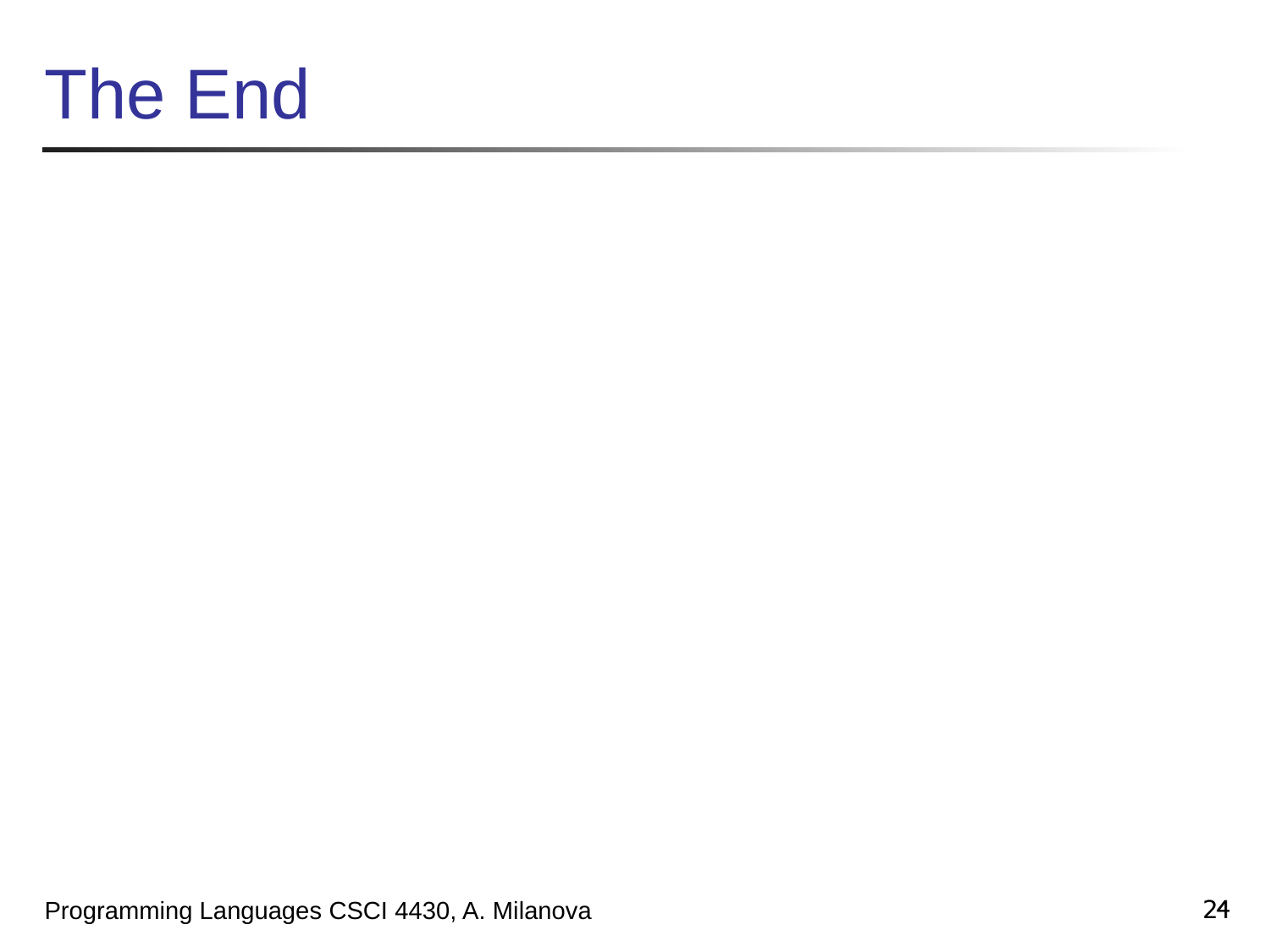

# The End

24
Programming Languages CSCI 4430, A. Milanova